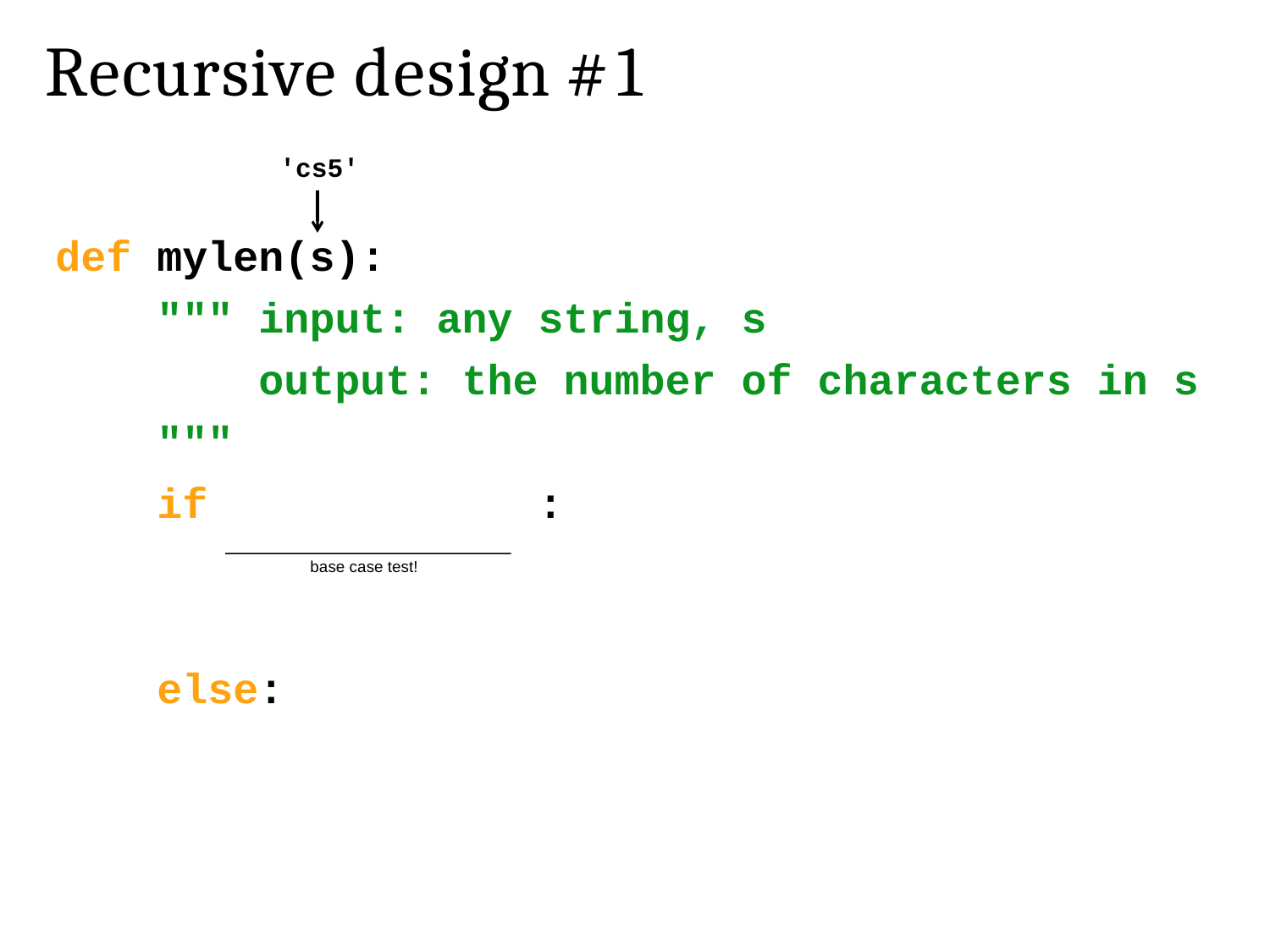

Recursive design #1
'cs5'
def mylen(s):
    """ input: any string, s
        output: the number of characters in s
    """
    if             :

    else:
base case test!